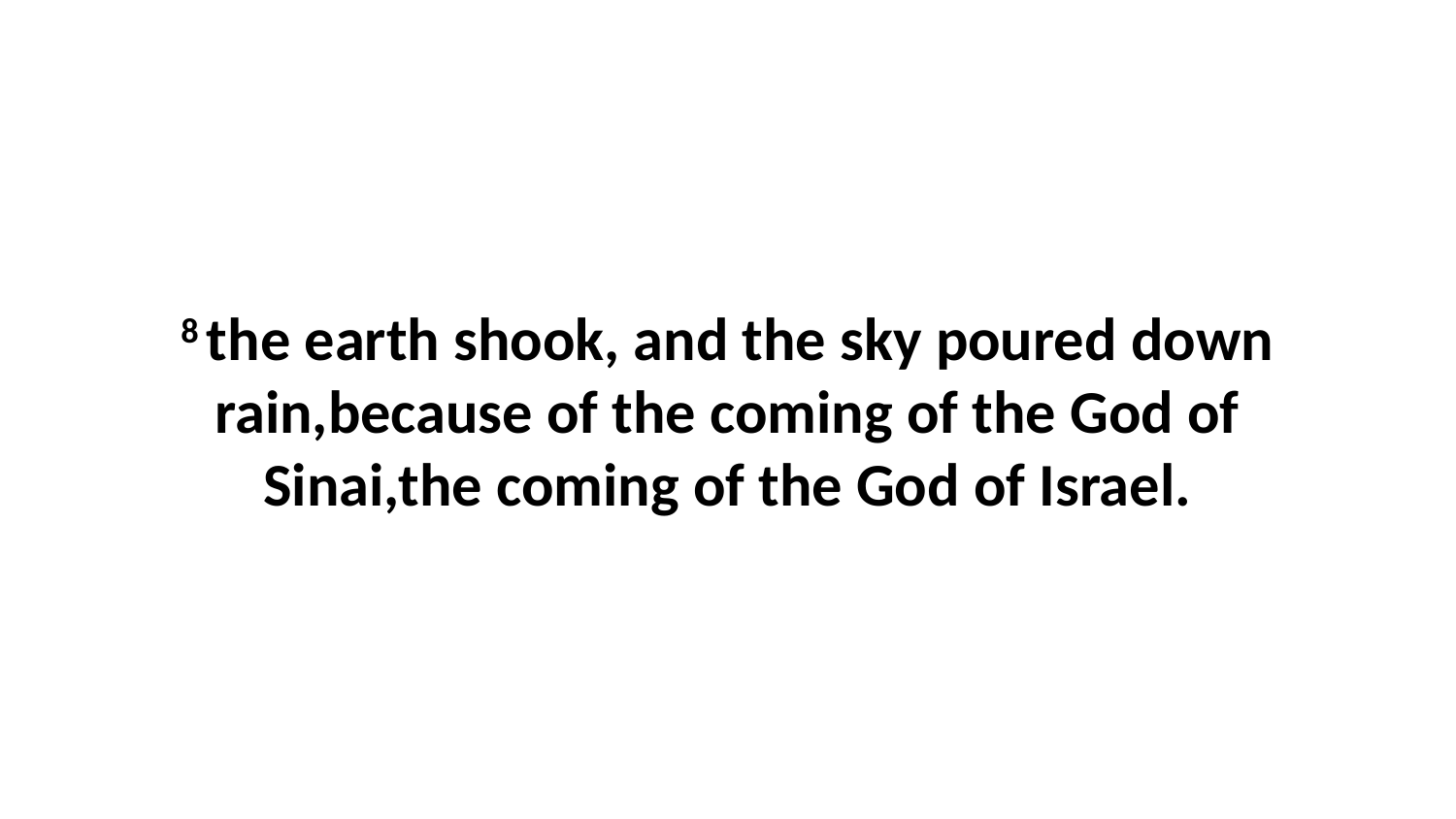

8 the earth shook, and the sky poured down rain,because of the coming of the God of Sinai,the coming of the God of Israel.